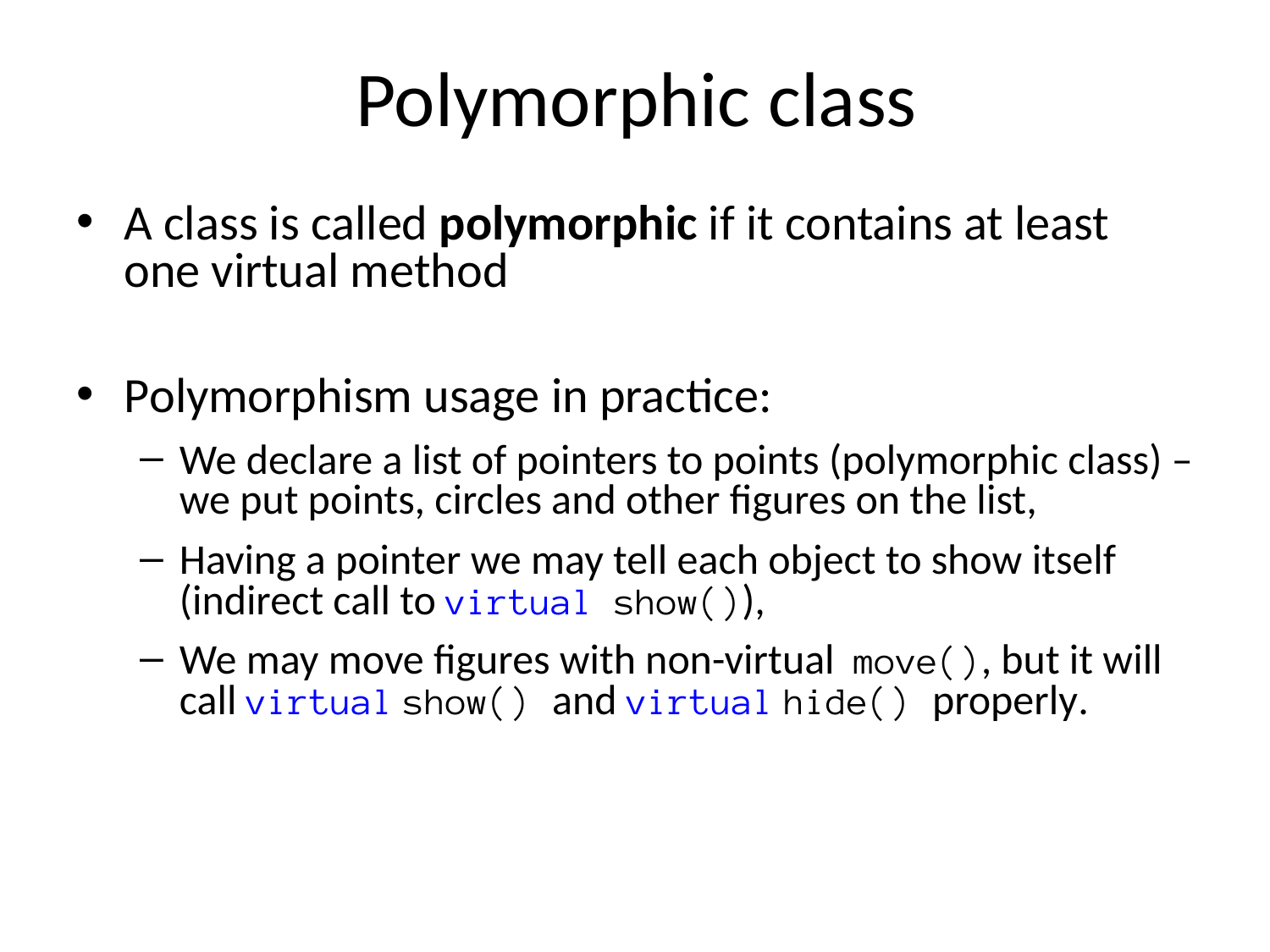

# Polymorphic class
A class is called polymorphic if it contains at least one virtual method

Polymorphism usage in practice:
We declare a list of pointers to points (polymorphic class) – we put points, circles and other figures on the list,
Having a pointer we may tell each object to show itself (indirect call to virtual show()),
We may move figures with non-virtual  move(), but it will call virtual show() and virtual hide() properly.